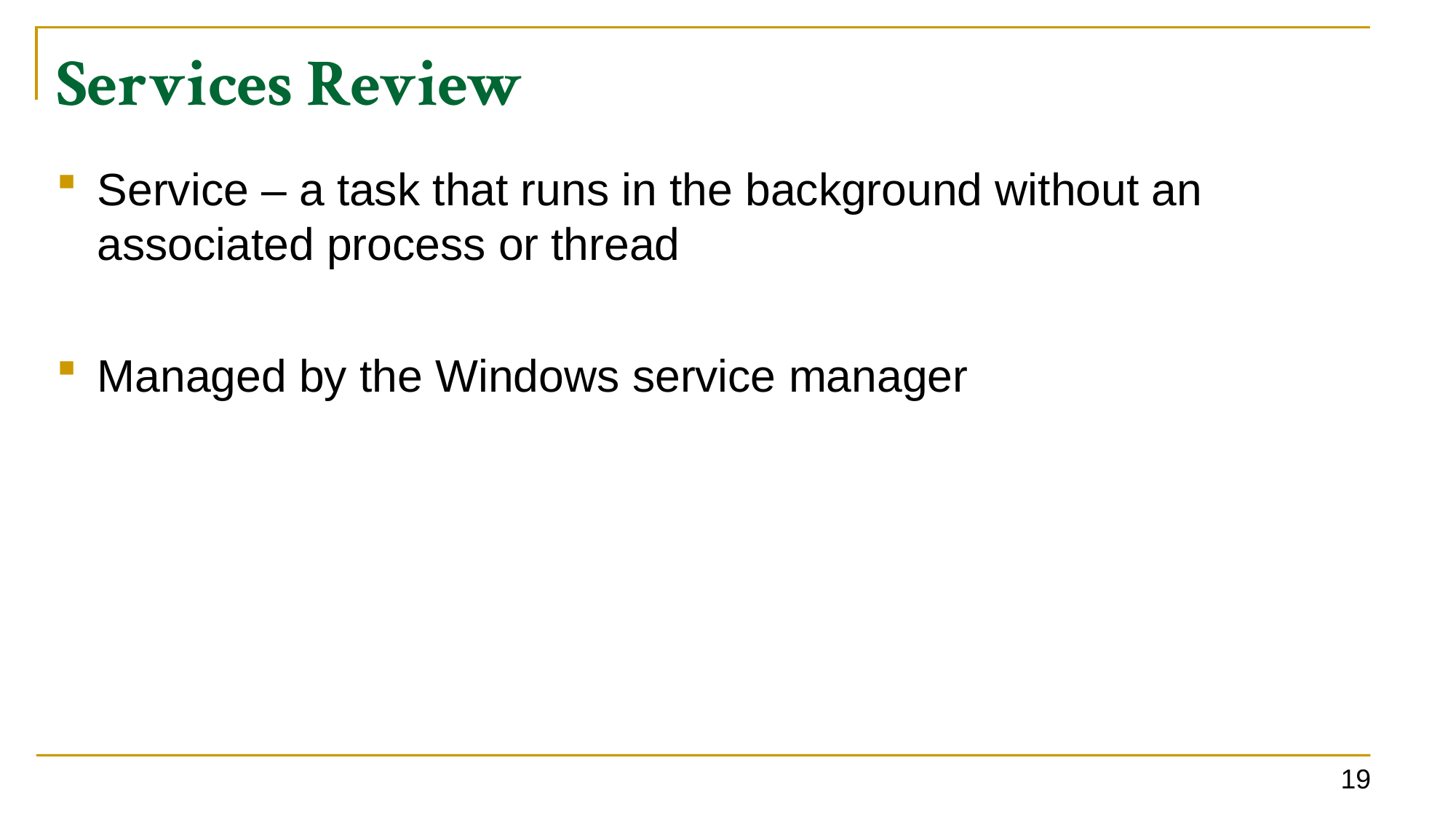

# Services Review
Service – a task that runs in the background without an associated process or thread

Managed by the Windows service manager